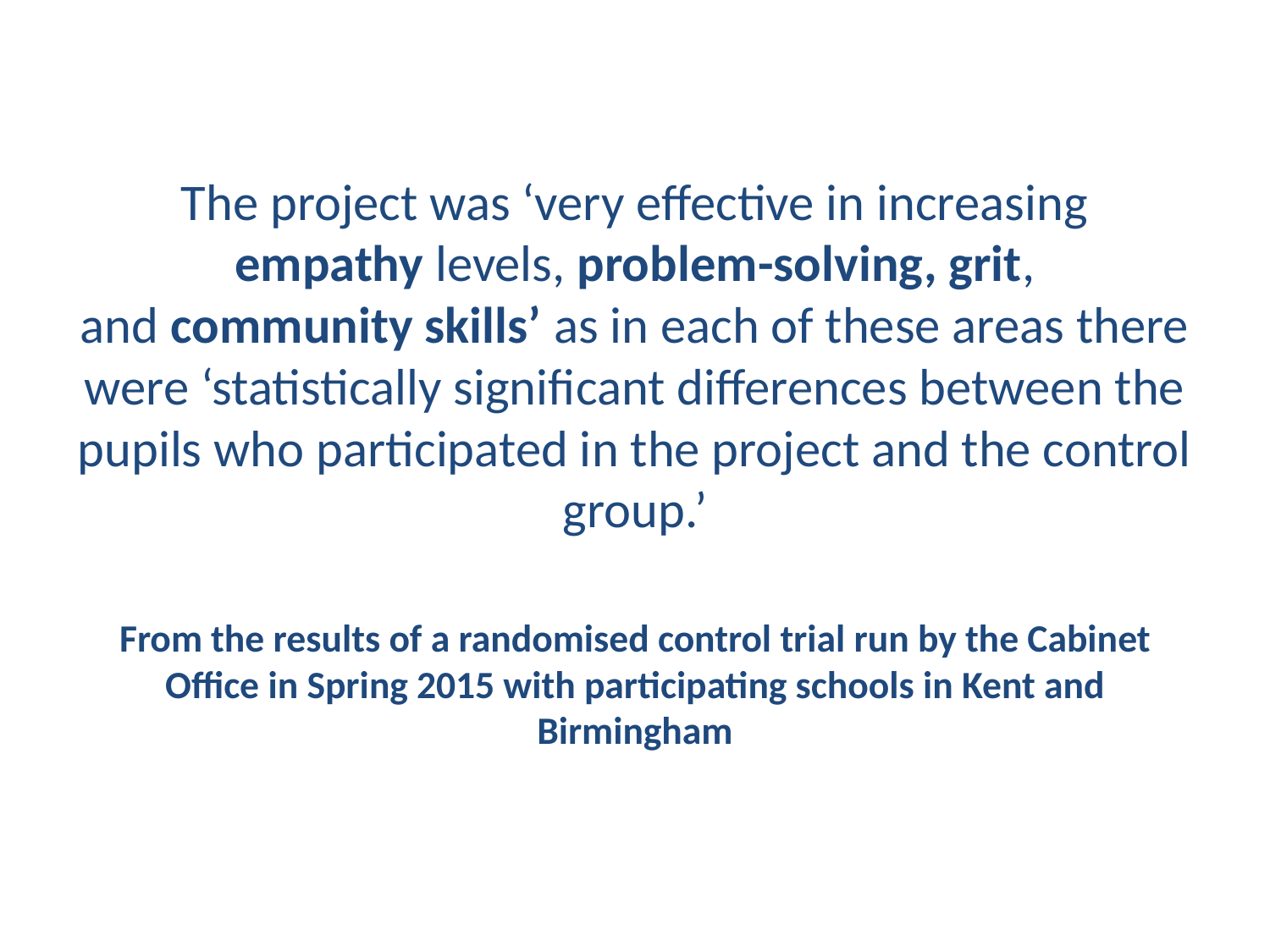

# The project was ‘very effective in increasing empathy levels, problem-solving, grit, and community skills’ as in each of these areas there were ‘statistically significant differences between the pupils who participated in the project and the control group.’ From the results of a randomised control trial run by the Cabinet Office in Spring 2015 with participating schools in Kent and Birmingham